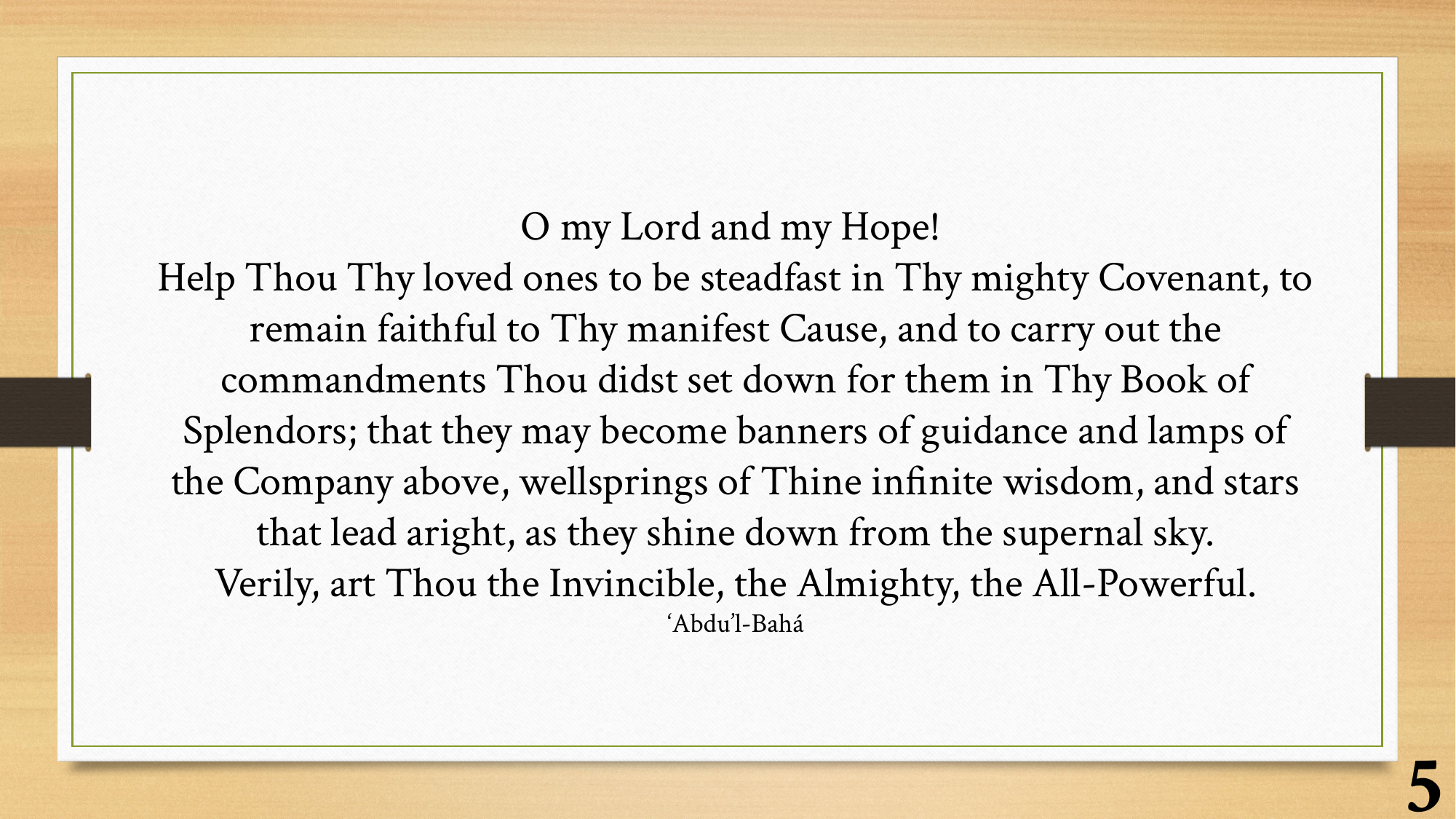

O my Lord and my Hope!
Help Thou Thy loved ones to be steadfast in Thy mighty Covenant, to remain faithful to Thy manifest Cause, and to carry out the commandments Thou didst set down for them in Thy Book of Splendors; that they may become banners of guidance and lamps of the Company above, wellsprings of Thine infinite wisdom, and stars that lead aright, as they shine down from the supernal sky.
Verily, art Thou the Invincible, the Almighty, the All-Powerful.
‘Abdu’l-Bahá
5